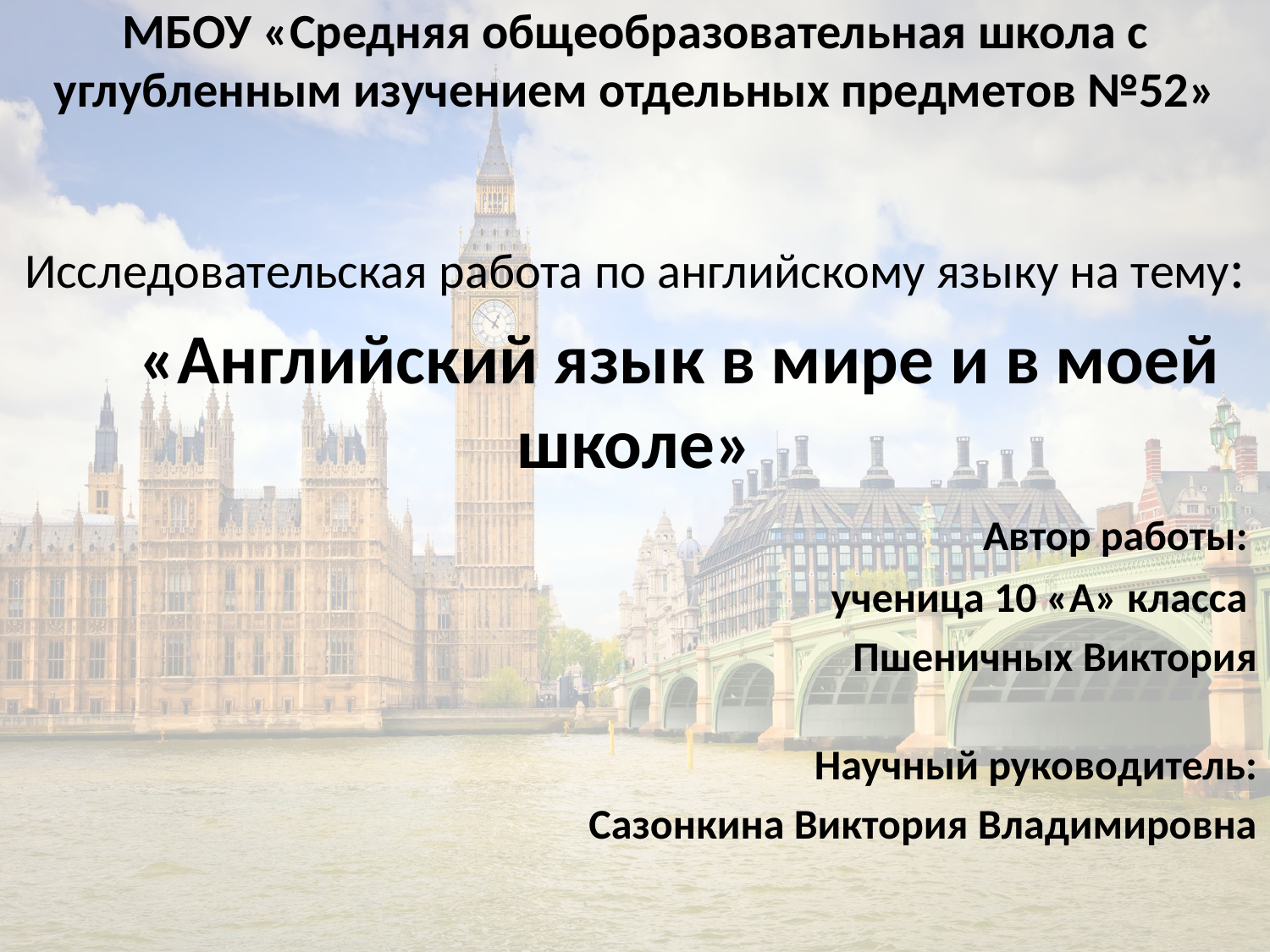

# МБОУ «Средняя общеобразовательная школа с углубленным изучением отдельных предметов №52»

Исследовательская работа по английскому языку на тему:
       «Английский язык в мире и в моей школе»
 Автор работы:
ученица 10 «А» класса
Пшеничных Виктория

Научный руководитель:
Сазонкина Виктория Владимировна